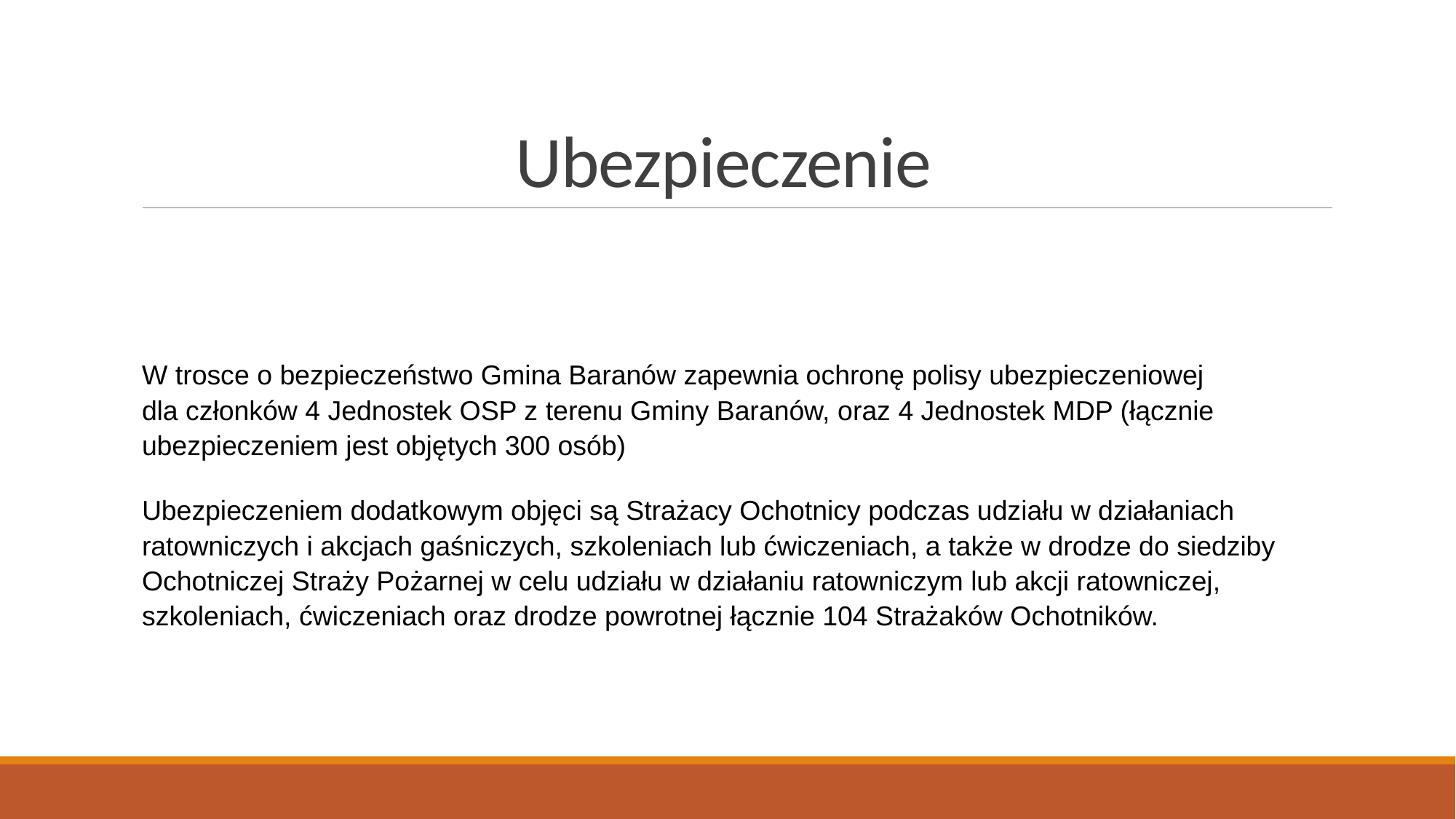

# Ubezpieczenie
W trosce o bezpieczeństwo Gmina Baranów zapewnia ochronę polisy ubezpieczeniowej               dla członków 4 Jednostek OSP z terenu Gminy Baranów, oraz 4 Jednostek MDP (łącznie ubezpieczeniem jest objętych 300 osób)
Ubezpieczeniem dodatkowym objęci są Strażacy Ochotnicy podczas udziału w działaniach ratowniczych i akcjach gaśniczych, szkoleniach lub ćwiczeniach, a także w drodze do siedziby Ochotniczej Straży Pożarnej w celu udziału w działaniu ratowniczym lub akcji ratowniczej, szkoleniach, ćwiczeniach oraz drodze powrotnej łącznie 104 Strażaków Ochotników.